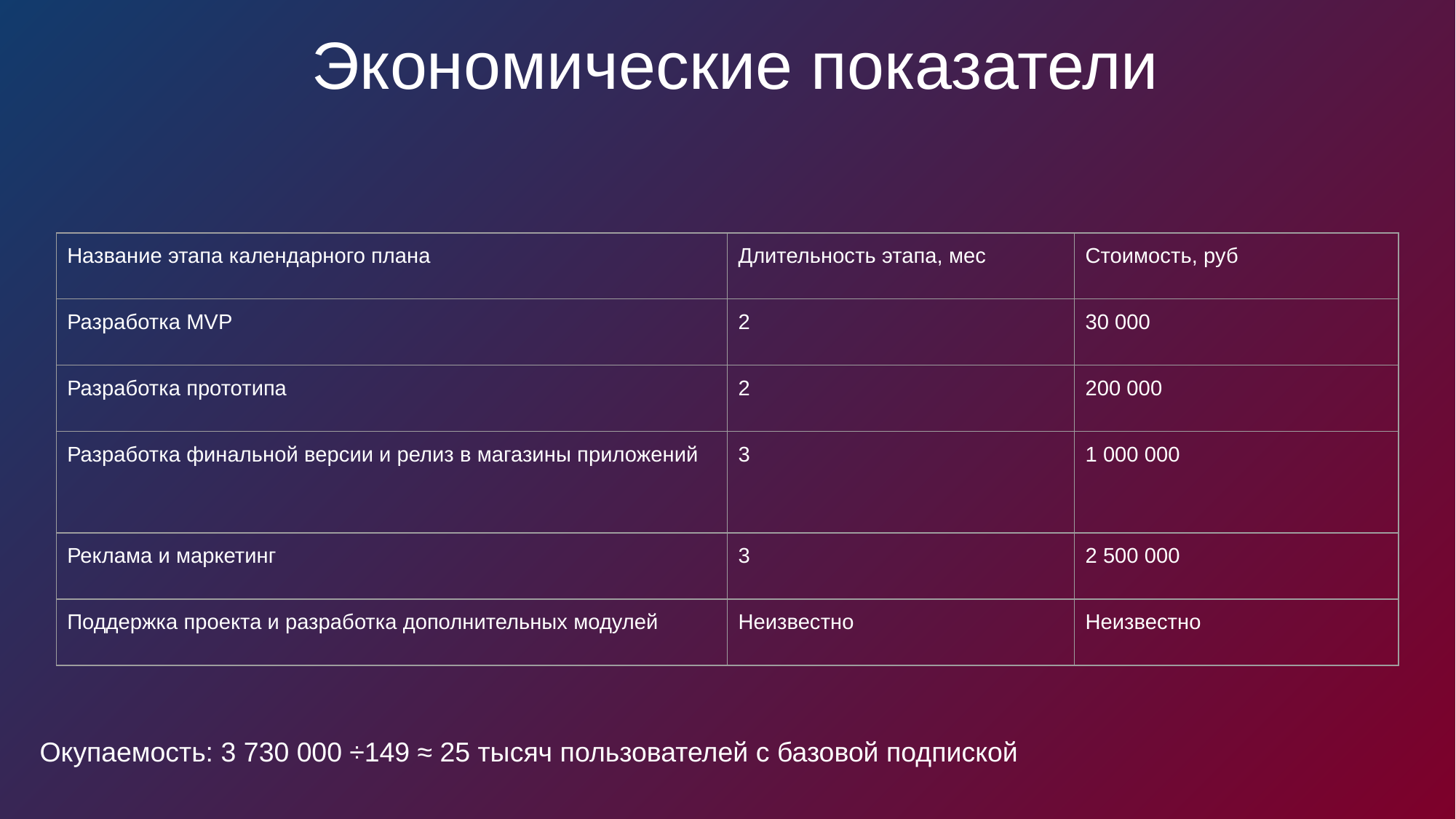

Экономические показатели
| Название этапа календарного плана | Длительность этапа, мес | Стоимость, руб |
| --- | --- | --- |
| Разработка MVP | 2 | 30 000 |
| Разработка прототипа | 2 | 200 000 |
| Разработка финальной версии и релиз в магазины приложений | 3 | 1 000 000 |
| Реклама и маркетинг | 3 | 2 500 000 |
| Поддержка проекта и разработка дополнительных модулей | Неизвестно | Неизвестно |
Окупаемость: 3 730 000 ÷149 ≈ 25 тысяч пользователей с базовой подпиской